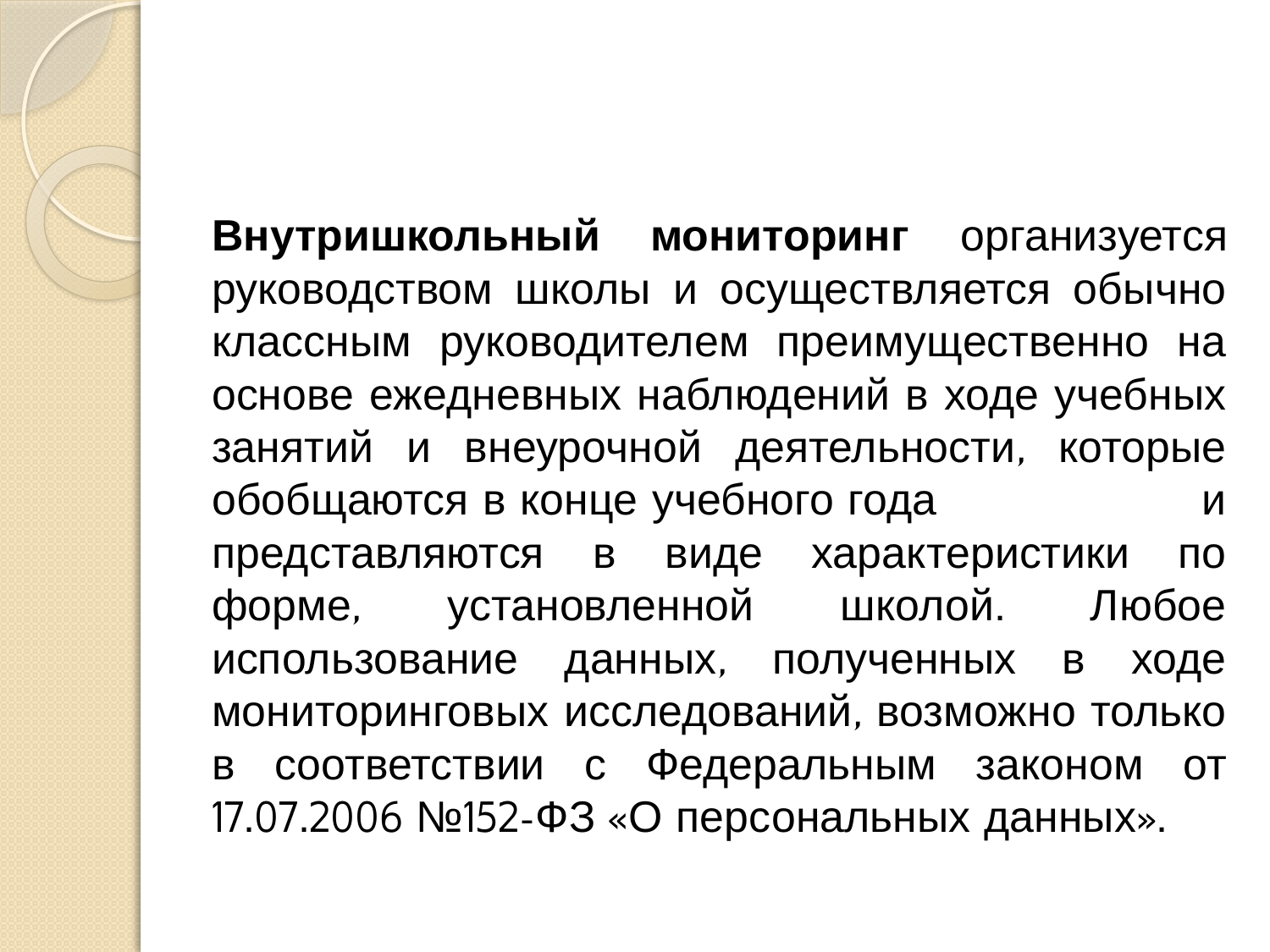

Внутришкольный мониторинг организуется руководством школы и осуществляется обычно классным руководителем преимущественно на основе ежедневных наблюдений в ходе учебных занятий и внеурочной деятельности, которые обобщаются в конце учебного года                   и представляются в виде характеристики по форме, установленной школой. Любое использование данных, полученных в ходе мониторинговых исследований, возможно только в соответствии с Федеральным законом от 17.07.2006 №152-ФЗ «О персональных данных».